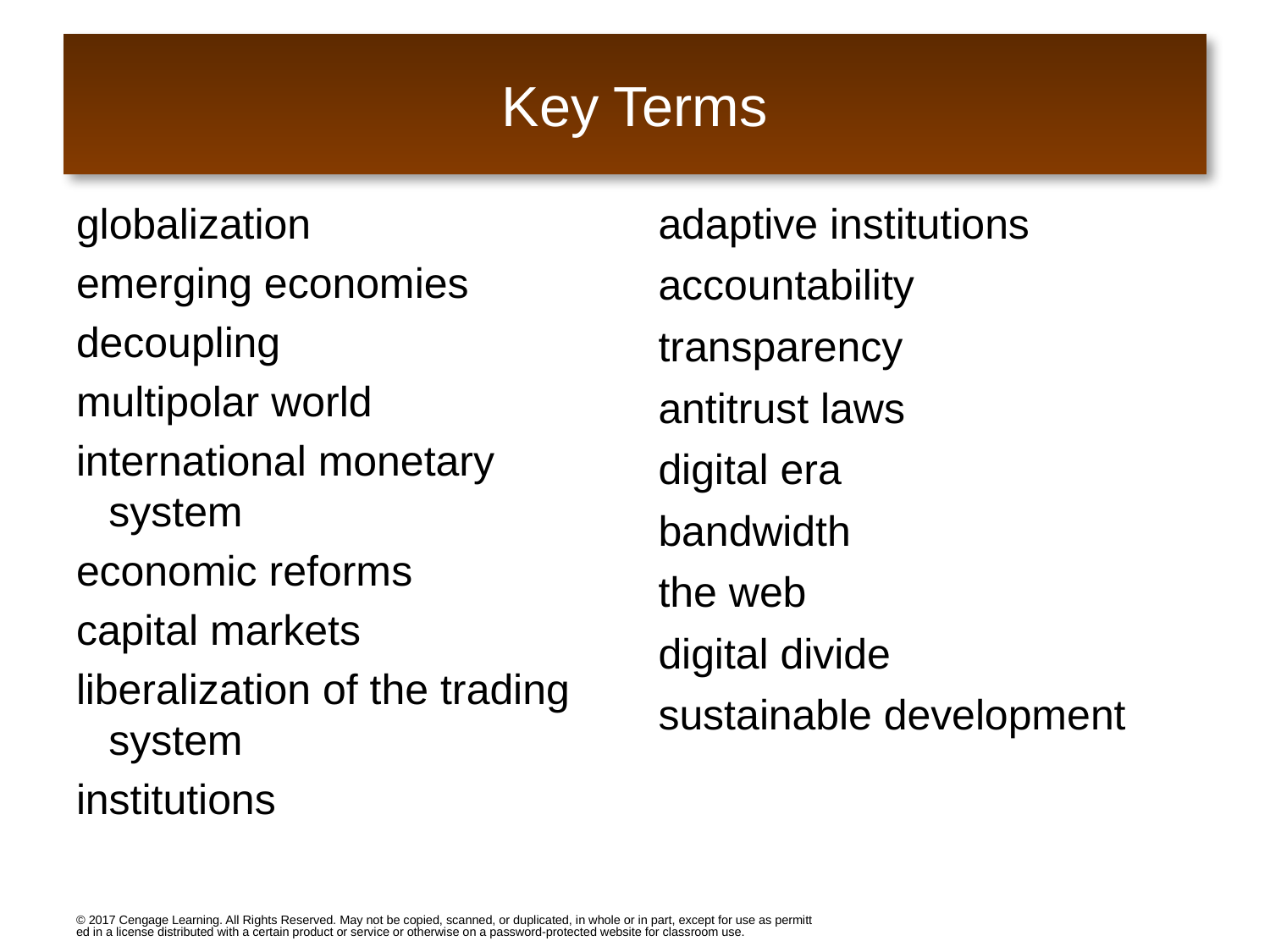

# Key Terms
globalization
emerging economies
decoupling
multipolar world
international monetary system
economic reforms
capital markets
liberalization of the trading system
institutions
adaptive institutions
accountability
transparency
antitrust laws
digital era
bandwidth
the web
digital divide
sustainable development
© 2017 Cengage Learning. All Rights Reserved. May not be copied, scanned, or duplicated, in whole or in part, except for use as permitted in a license distributed with a certain product or service or otherwise on a password-protected website for classroom use.